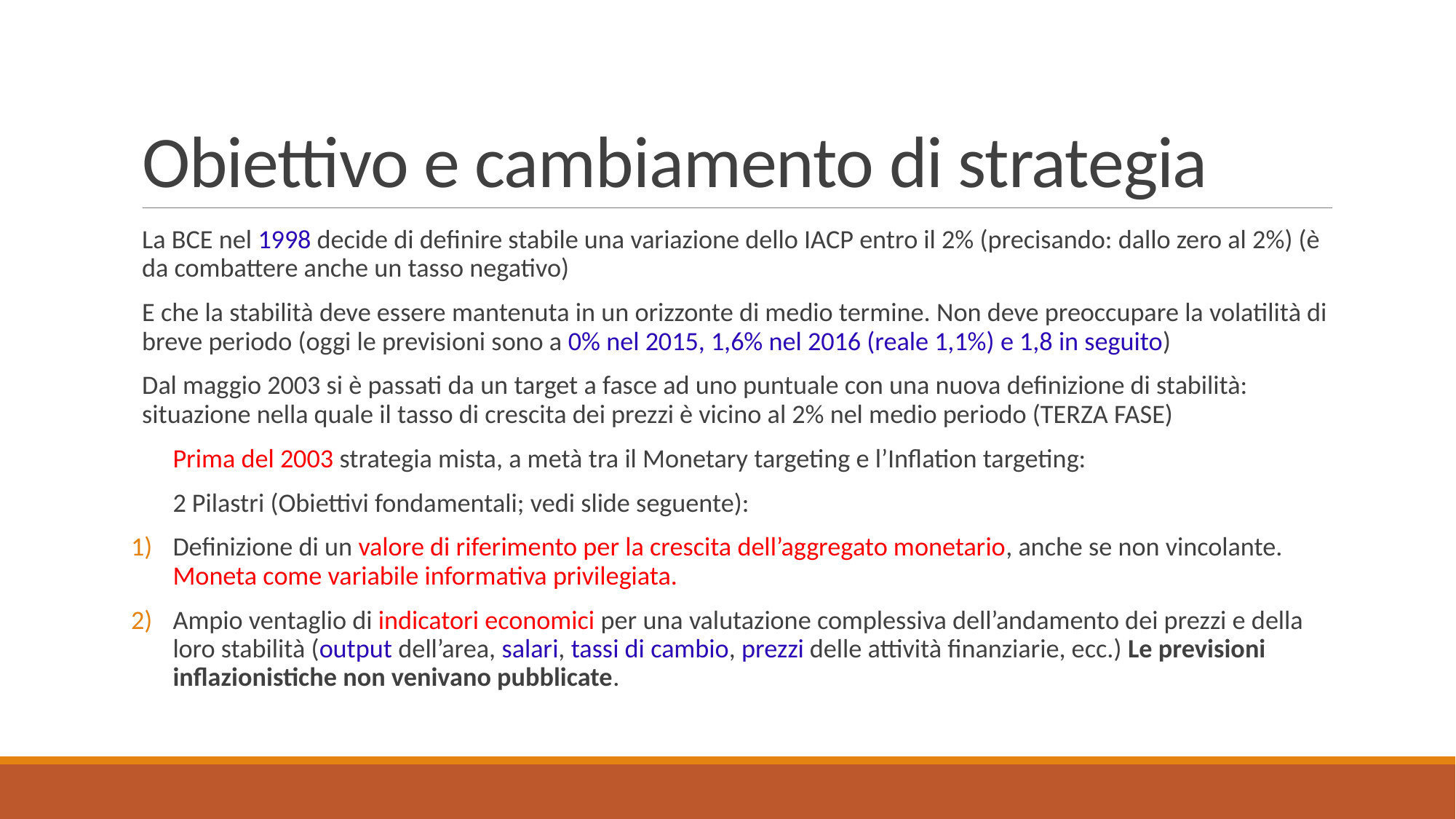

# Obiettivo e cambiamento di strategia
La BCE nel 1998 decide di definire stabile una variazione dello IACP entro il 2% (precisando: dallo zero al 2%) (è da combattere anche un tasso negativo)
E che la stabilità deve essere mantenuta in un orizzonte di medio termine. Non deve preoccupare la volatilità di breve periodo (oggi le previsioni sono a 0% nel 2015, 1,6% nel 2016 (reale 1,1%) e 1,8 in seguito)
Dal maggio 2003 si è passati da un target a fasce ad uno puntuale con una nuova definizione di stabilità: situazione nella quale il tasso di crescita dei prezzi è vicino al 2% nel medio periodo (TERZA FASE)
Prima del 2003 strategia mista, a metà tra il Monetary targeting e l’Inflation targeting:
2 Pilastri (Obiettivi fondamentali; vedi slide seguente):
Definizione di un valore di riferimento per la crescita dell’aggregato monetario, anche se non vincolante. Moneta come variabile informativa privilegiata.
Ampio ventaglio di indicatori economici per una valutazione complessiva dell’andamento dei prezzi e della loro stabilità (output dell’area, salari, tassi di cambio, prezzi delle attività finanziarie, ecc.) Le previsioni inflazionistiche non venivano pubblicate.